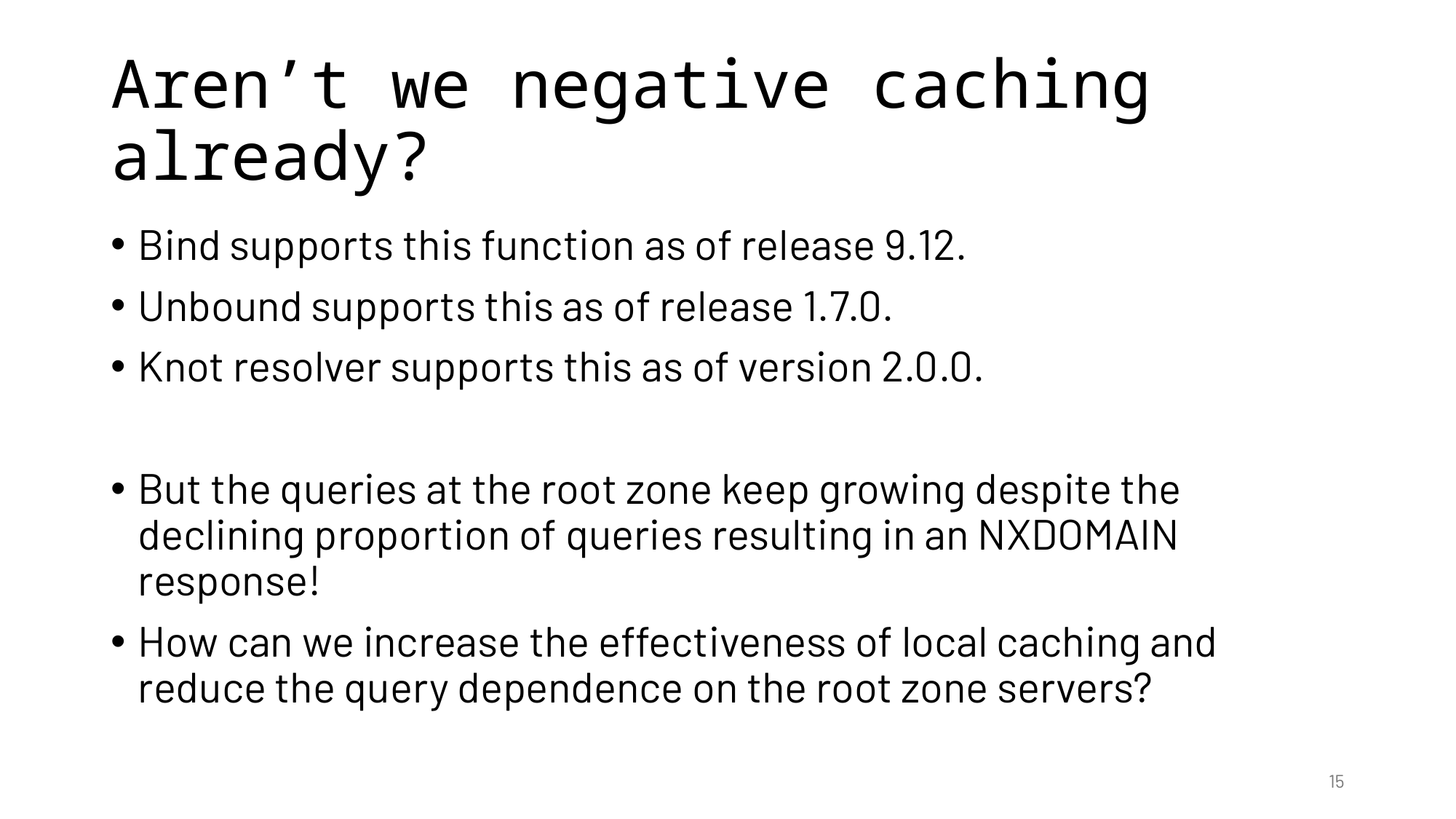

# Aren’t we negative caching already?
Bind supports this function as of release 9.12.
Unbound supports this as of release 1.7.0.
Knot resolver supports this as of version 2.0.0.

But the queries at the root zone keep growing despite the declining proportion of queries resulting in an NXDOMAIN response!
How can we increase the effectiveness of local caching and reduce the query dependence on the root zone servers?
15